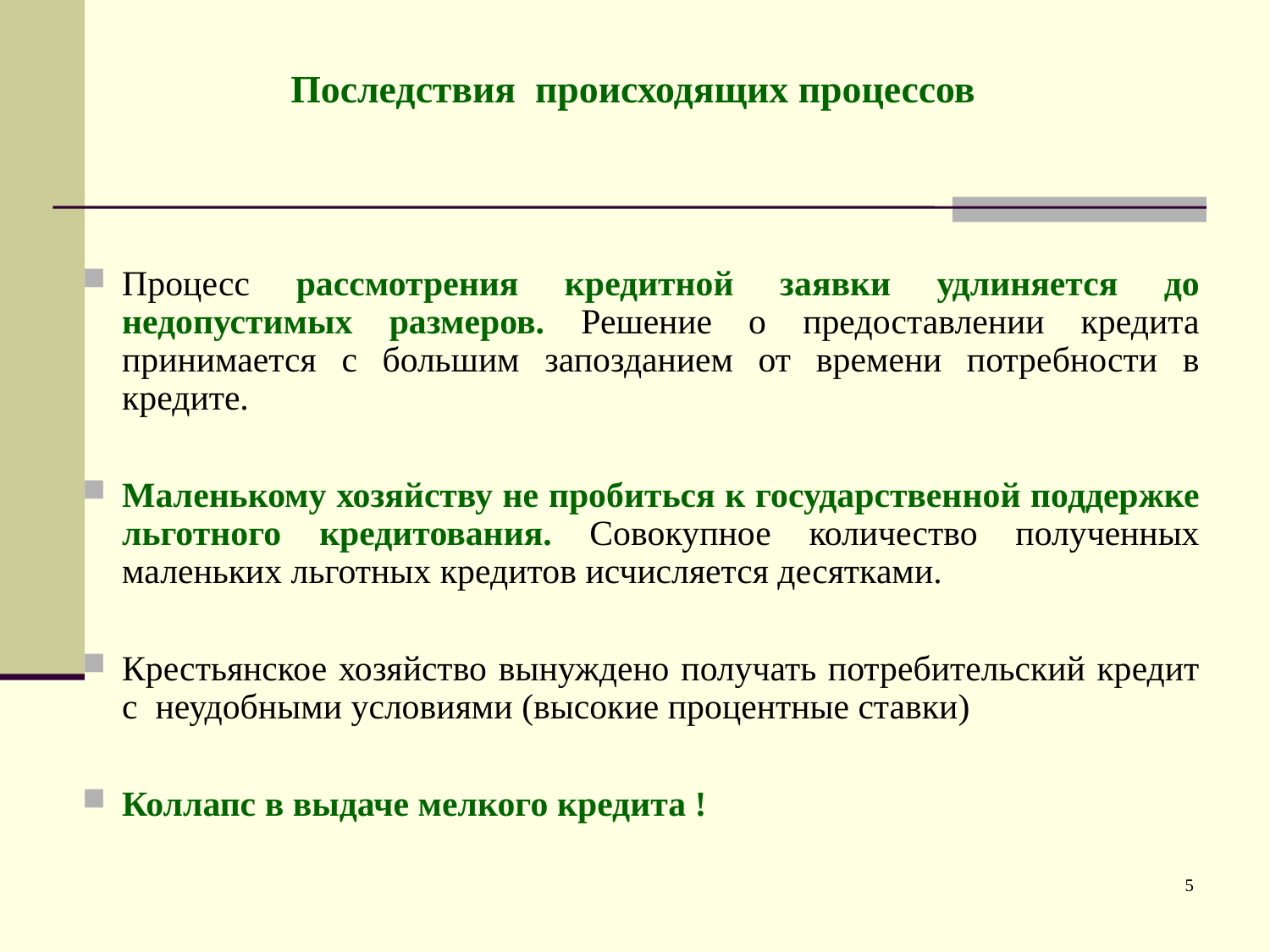

Последствия  происходящих процессов

Процесс рассмотрения кредитной заявки удлиняется до недопустимых размеров. Решение о предоставлении кредита принимается c большим запозданием от времени потребности в кредите.

Маленькому хозяйству не пробиться к государственной поддержке льготного кредитования. Совокупное количество полученных маленьких льготных кредитов исчисляется десятками.

Крестьянское хозяйство вынуждено получать потребительский кредит с  неудобными условиями (высокие процентные ставки)

Коллапс в выдаче мелкого кредита !
5